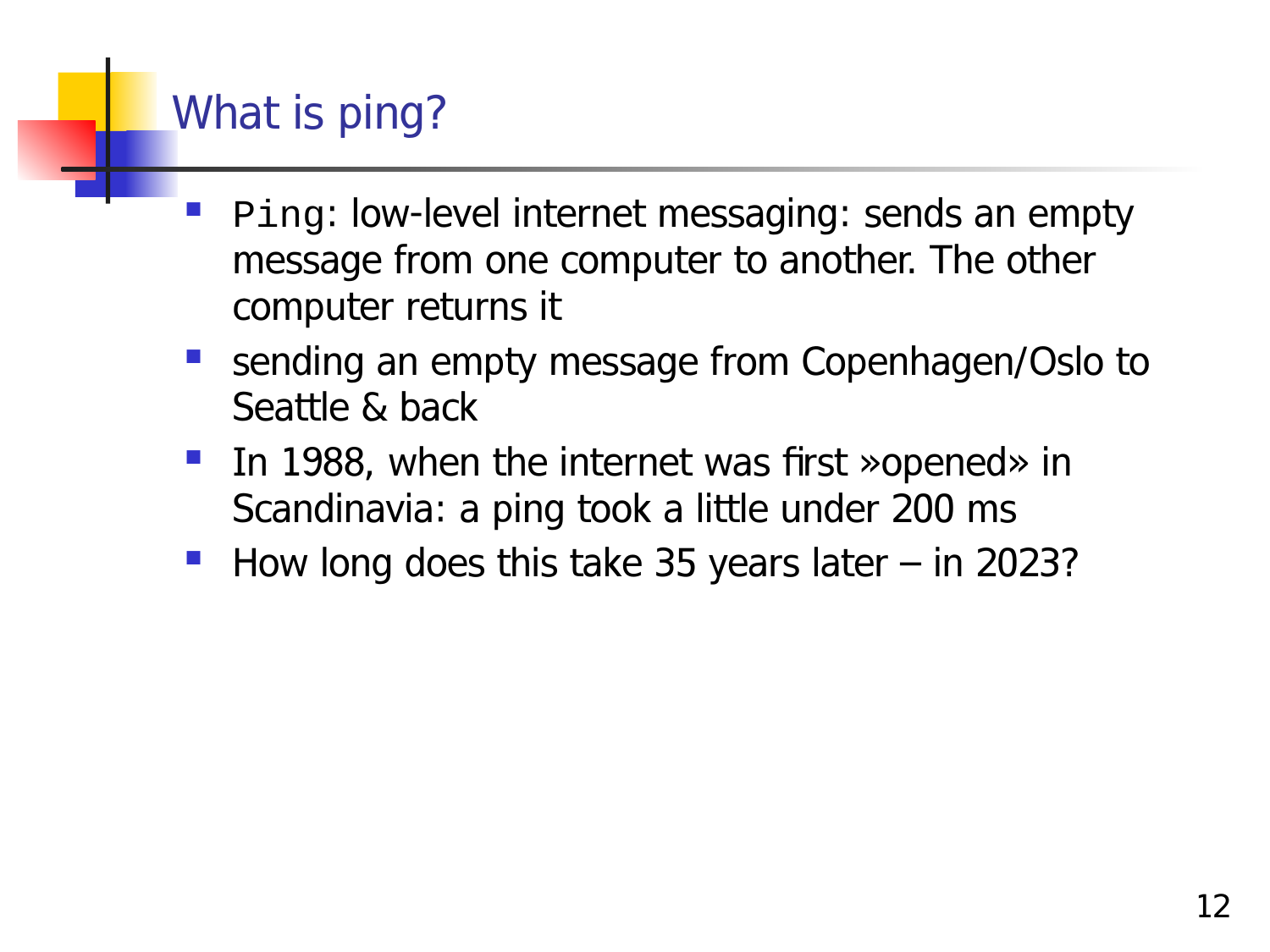

# What is ping?
Ping: low-level internet messaging: sends an empty message from one computer to another. The other computer returns it
sending an empty message from Copenhagen/Oslo to Seattle & back
In 1988, when the internet was first »opened» in Scandinavia: a ping took a little under 200 ms
How long does this take 35 years later – in 2023?

12